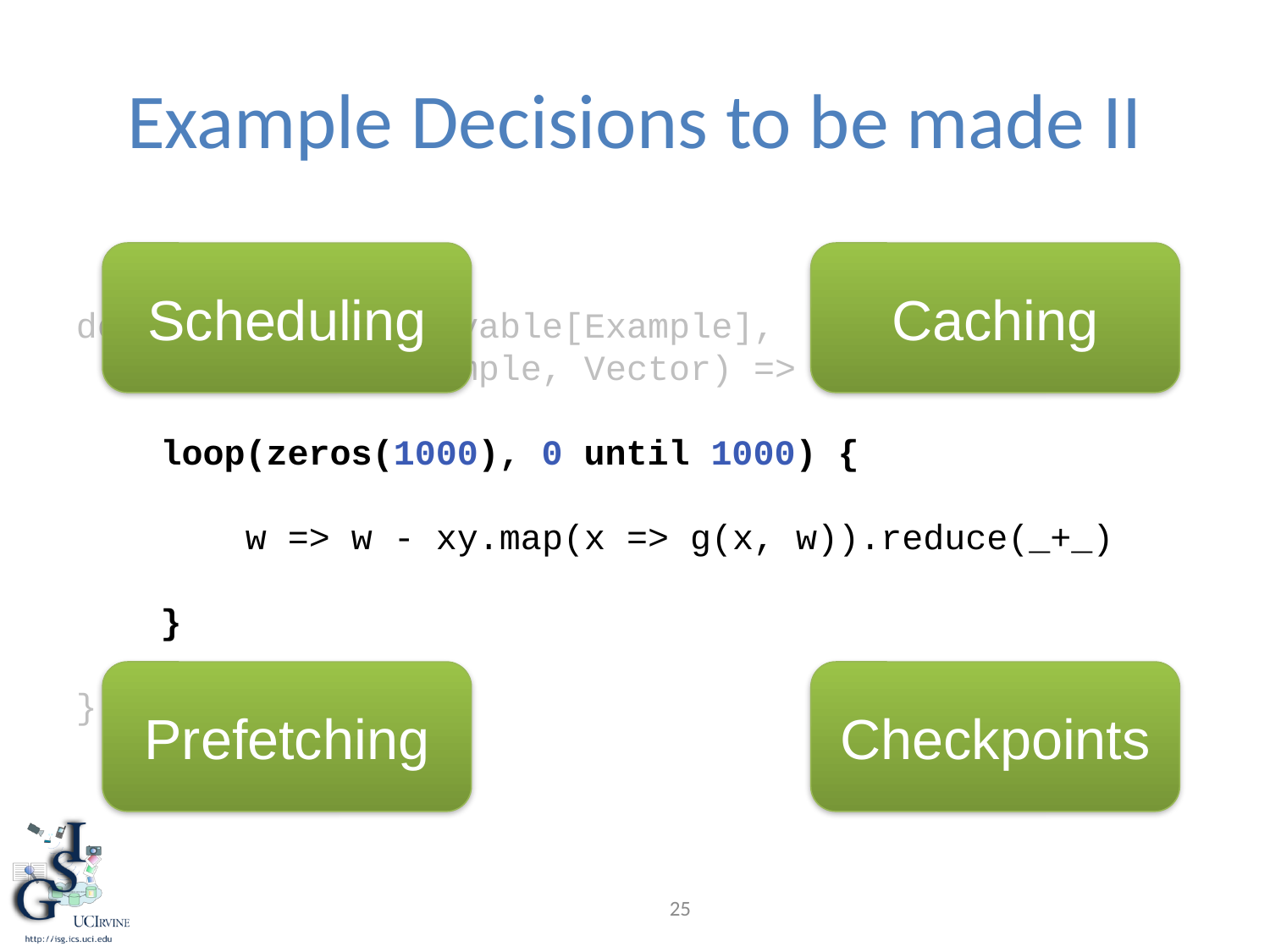

# Example Decisions to be made II
Scheduling
Caching
def train(xy: Queryable[Example],
           g: (Example, Vector) => Vector) = {

    loop(zeros(1000), 0 until 1000) {

        w => w - xy.map(x => g(x, w)).reduce(_+_)

    }

}
Prefetching
Checkpoints
25